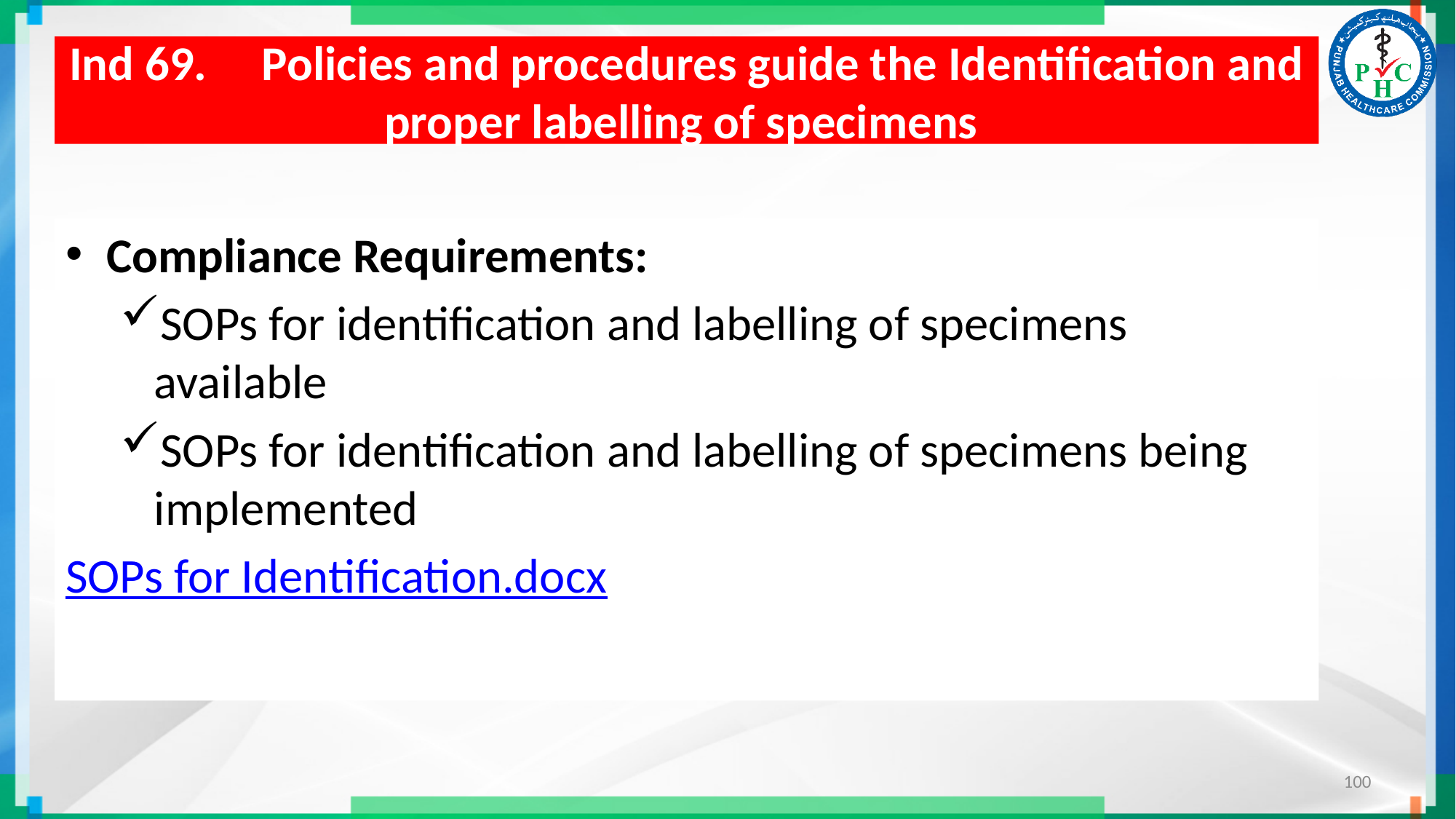

# Ind 69.     Policies and procedures guide the Identification and proper labelling of specimens
Compliance Requirements:
SOPs for identification and labelling of specimens available
SOPs for identification and labelling of specimens being implemented
SOPs for Identification.docx
100